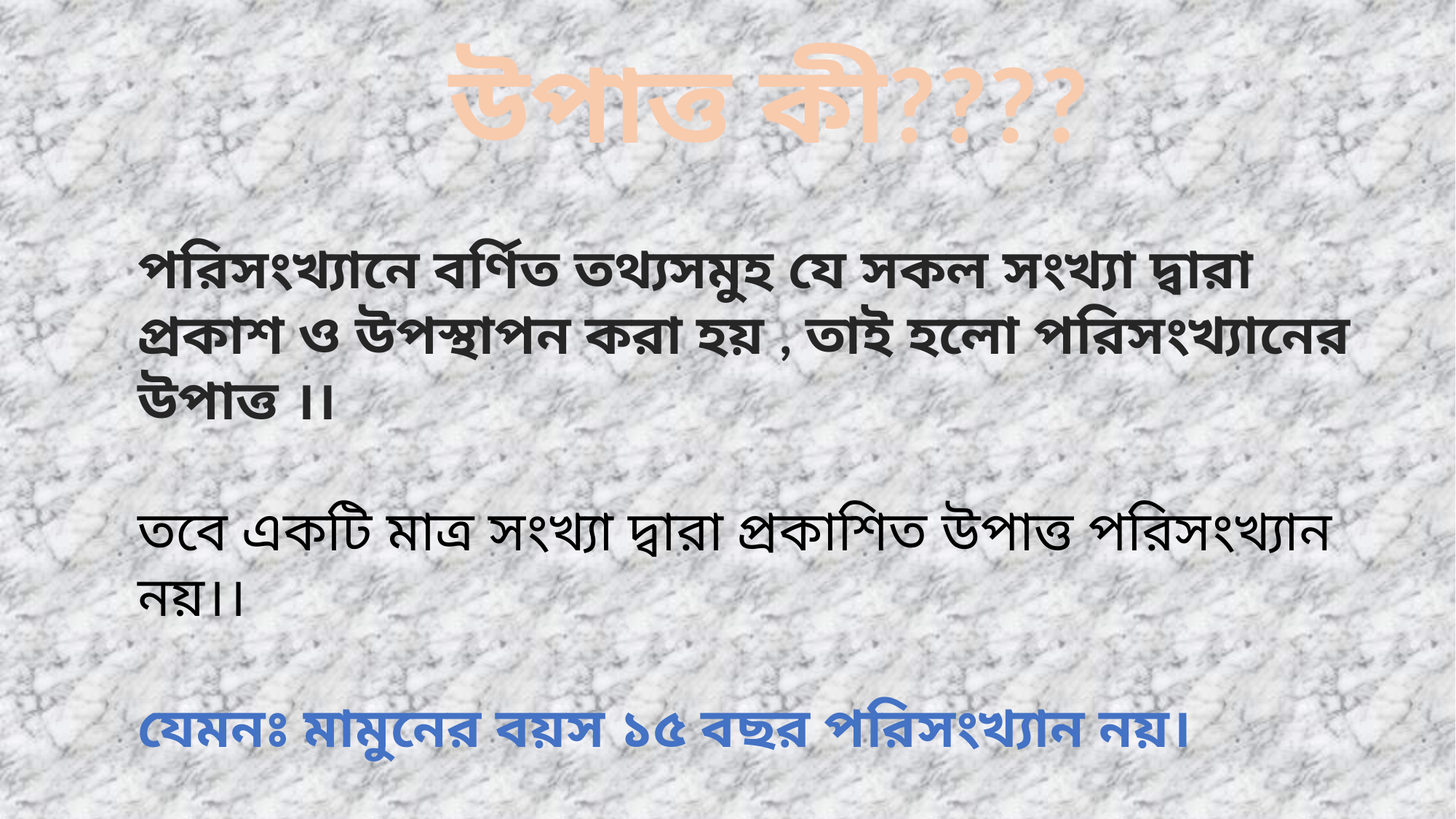

উপাত্ত কী????
পরিসংখ্যানে বর্ণিত তথ্যসমুহ যে সকল সংখ্যা দ্বারা প্রকাশ ও উপস্থাপন করা হয় , তাই হলো পরিসংখ্যানের উপাত্ত ।।

তবে একটি মাত্র সংখ্যা দ্বারা প্রকাশিত উপাত্ত পরিসংখ্যান নয়।।

যেমনঃ মামুনের বয়স ১৫ বছর পরিসংখ্যান নয়।